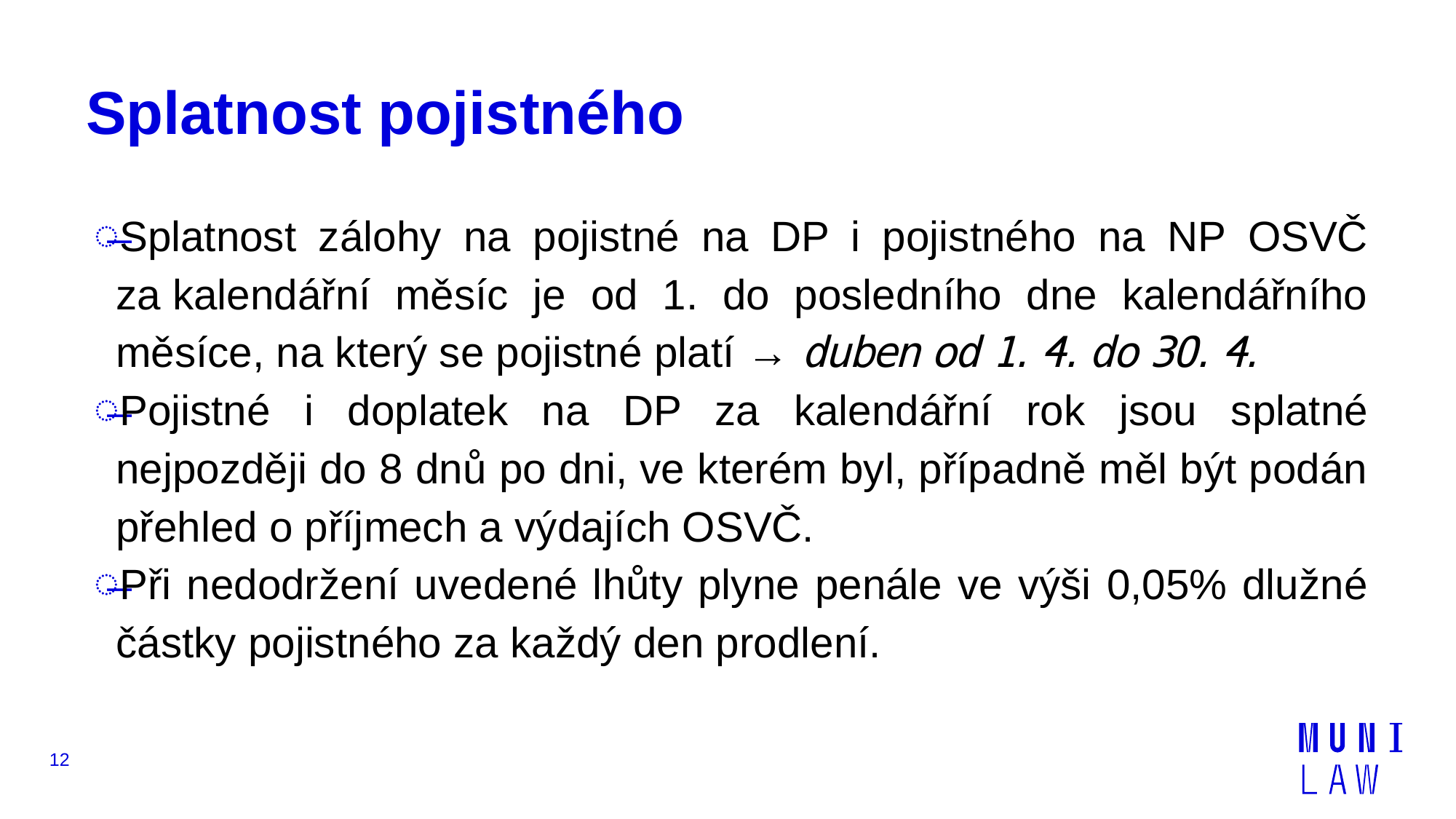

# Splatnost pojistného
Splatnost zálohy na pojistné na DP i pojistného na NP OSVČ za kalendářní měsíc je od 1. do posledního dne kalendářního měsíce, na který se pojistné platí → duben od 1. 4. do 30. 4.
Pojistné i doplatek na DP za kalendářní rok jsou splatné nejpozději do 8 dnů po dni, ve kterém byl, případně měl být podán přehled o příjmech a výdajích OSVČ.
Při nedodržení uvedené lhůty plyne penále ve výši 0,05% dlužné částky pojistného za každý den prodlení.
12